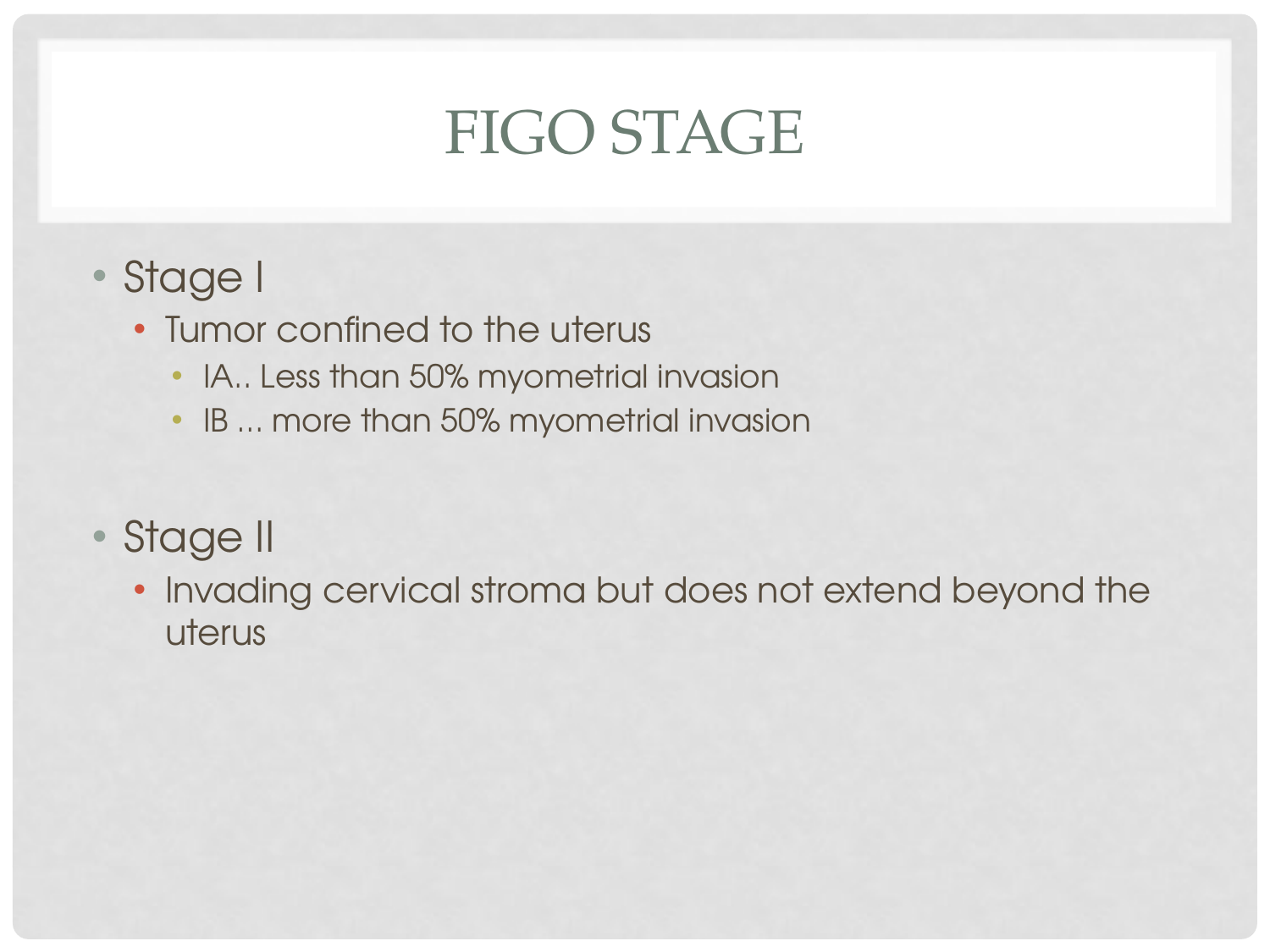

# FIGO stage
Stage I
Tumor confined to the uterus
IA.. Less than 50% myometrial invasion
IB … more than 50% myometrial invasion

Stage II
Invading cervical stroma but does not extend beyond the uterus